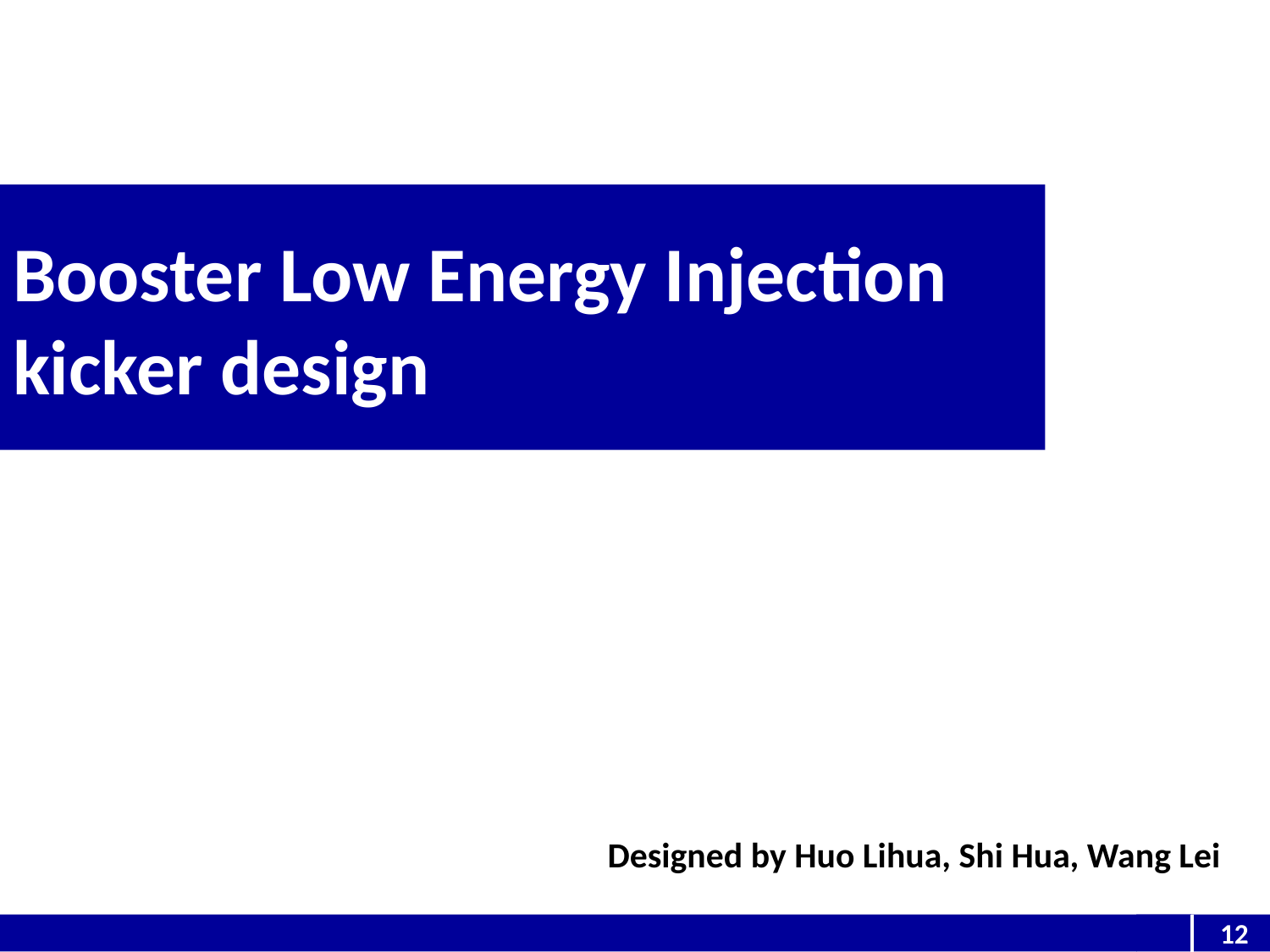

Booster Low Energy Injection kicker design
Designed by Huo Lihua, Shi Hua, Wang Lei